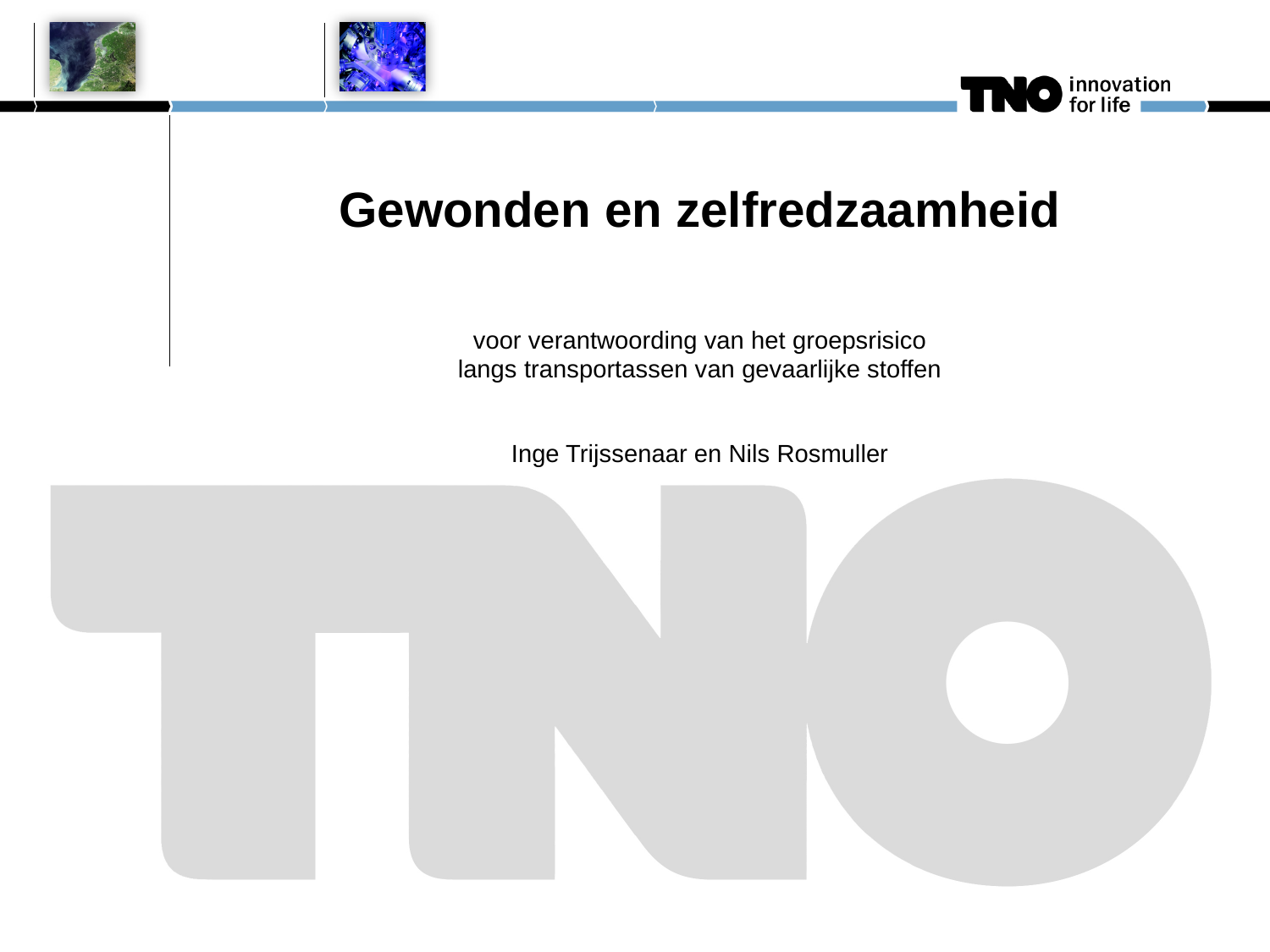

# Gewonden en zelfredzaamheid
voor verantwoording van het groepsrisico
langs transportassen van gevaarlijke stoffen

Inge Trijssenaar en Nils Rosmuller